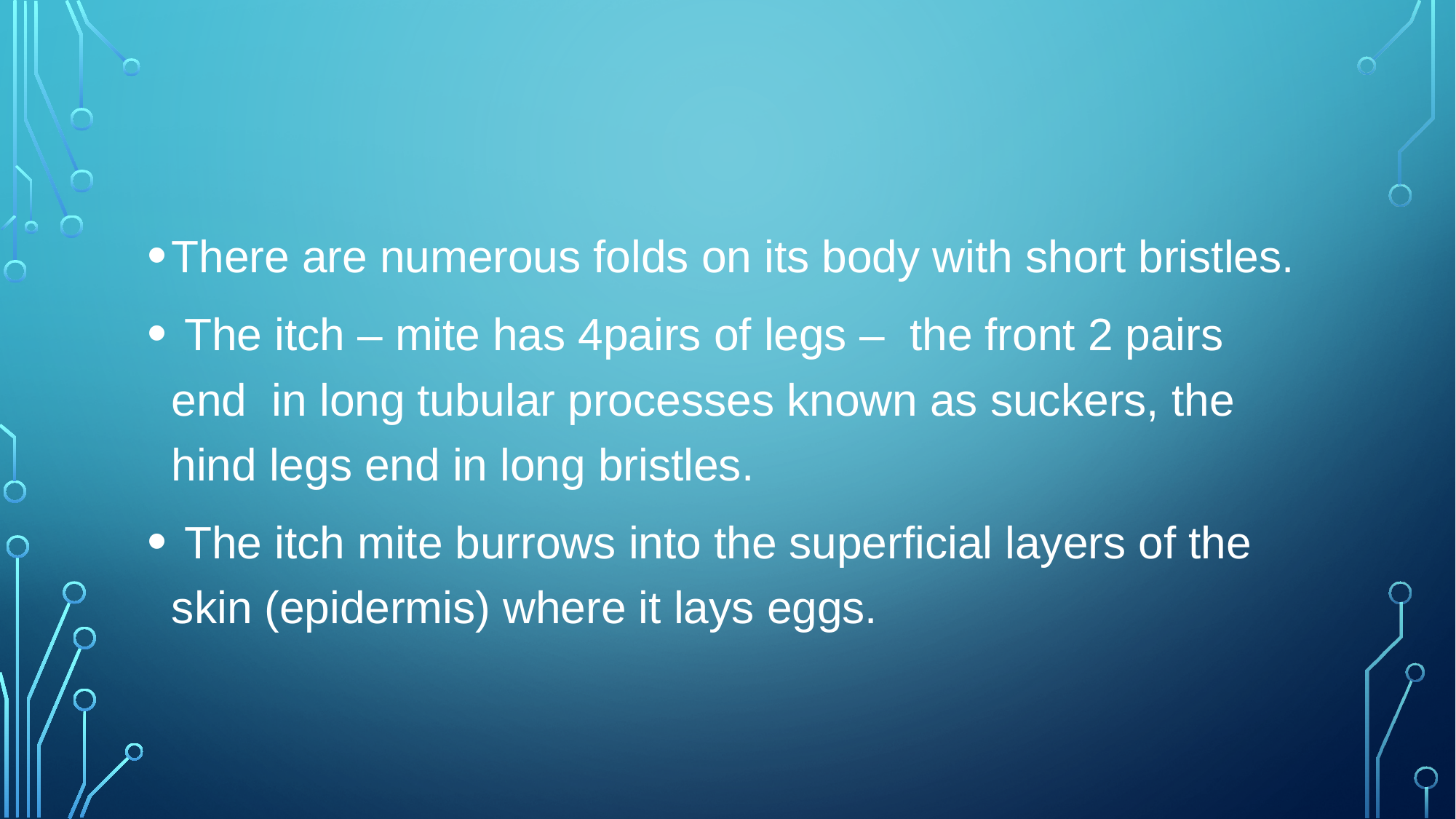

There are numerous folds on its body with short bristles.
 The itch – mite has 4pairs of legs –  the front 2 pairs end  in long tubular processes known as suckers, the hind legs end in long bristles.
 The itch mite burrows into the superficial layers of the skin (epidermis) where it lays eggs.